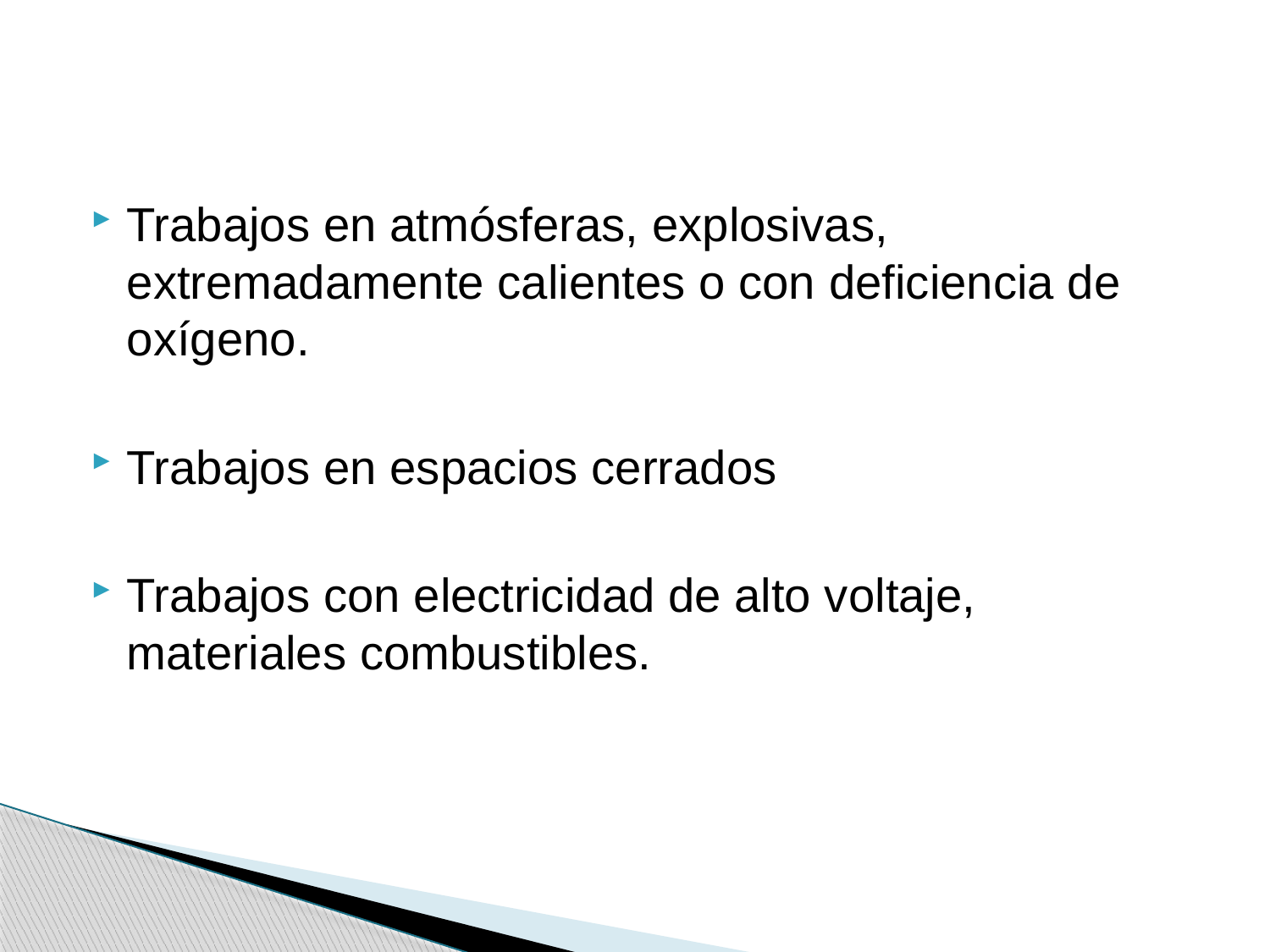

Trabajos en atmósferas, explosivas, extremadamente calientes o con deficiencia de oxígeno.

Trabajos en espacios cerrados

Trabajos con electricidad de alto voltaje, materiales combustibles.